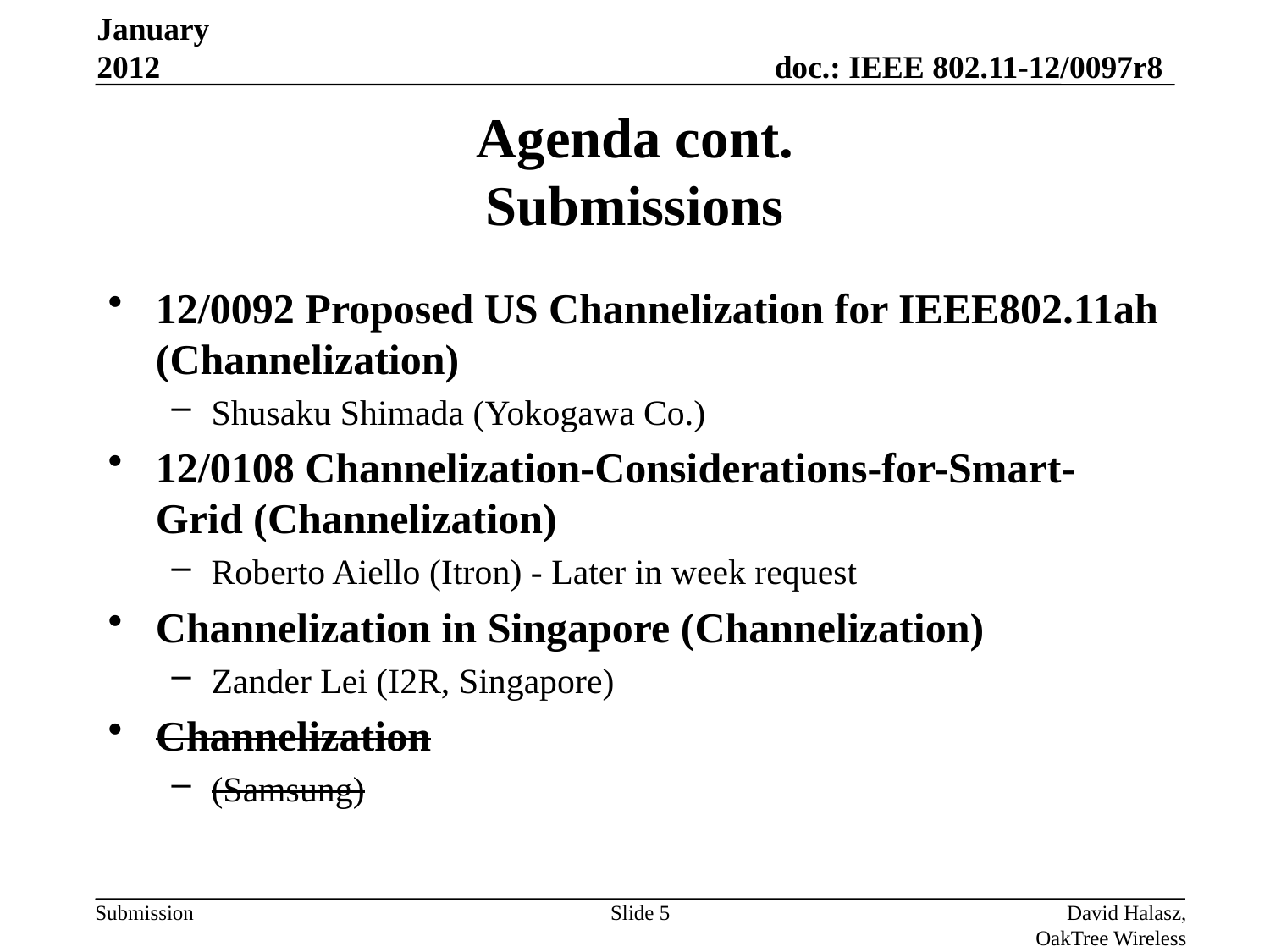

January 2012
# Agenda cont. Submissions
12/0092 Proposed US Channelization for IEEE802.11ah (Channelization)
Shusaku Shimada (Yokogawa Co.)
12/0108 Channelization-Considerations-for-Smart-Grid (Channelization)
Roberto Aiello (Itron) - Later in week request
Channelization in Singapore (Channelization)
Zander Lei (I2R, Singapore)
Channelization
(Samsung)
Slide 5
David Halasz, OakTree Wireless